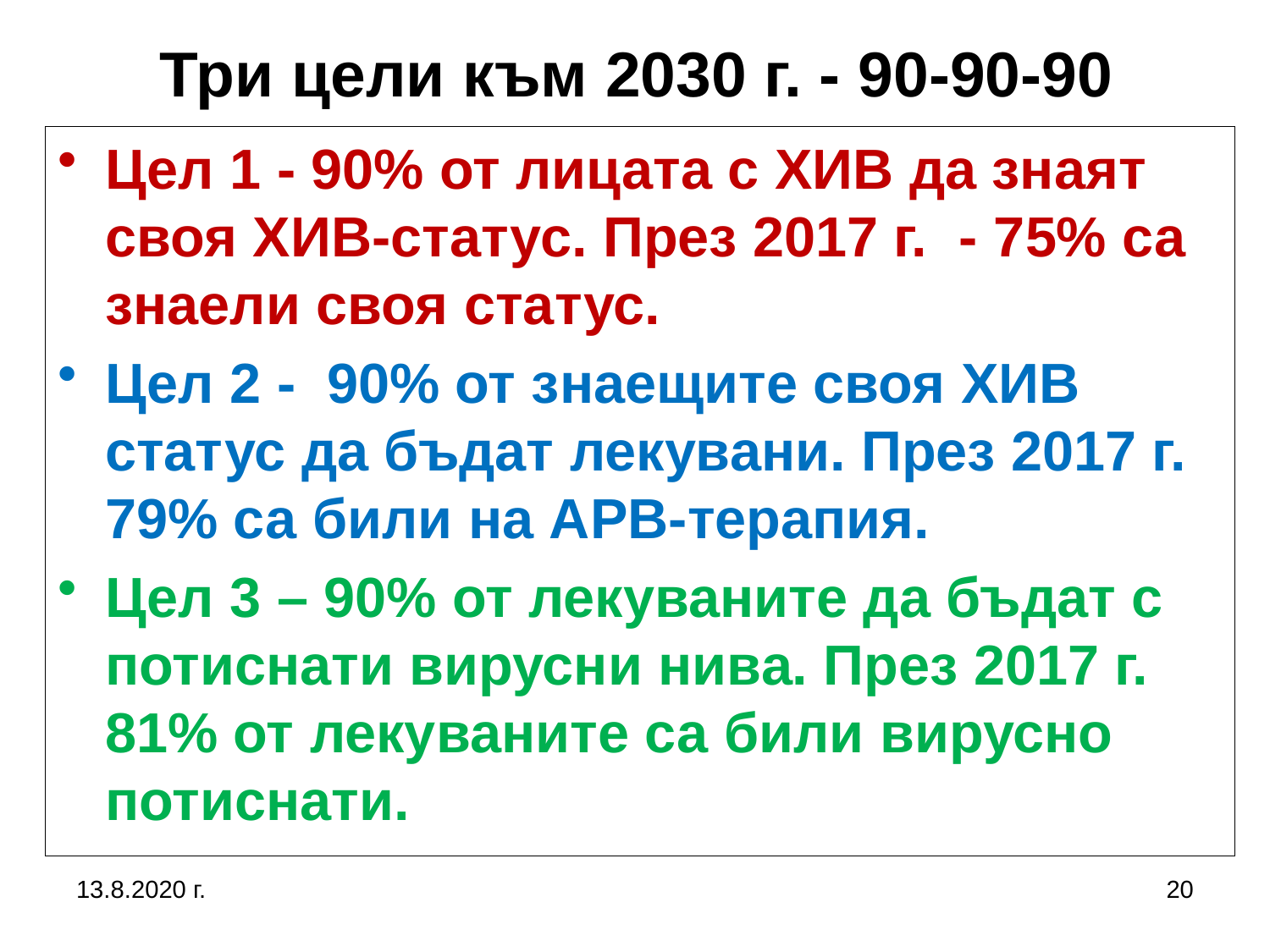

# Три цели към 2030 г. - 90-90-90
Цел 1 - 90% от лицата с ХИВ да знаят своя ХИВ-статус. През 2017 г.  - 75% са знаели своя статус.
Цел 2 -  90% от знаещите своя ХИВ статус да бъдат лекувани. През 2017 г. 79% са били на АРВ-терапия.
Цел 3 – 90% от лекуваните да бъдат с потиснати вирусни нива. През 2017 г. 81% от лекуваните са били вирусно потиснати.

13.8.2020 г.
20